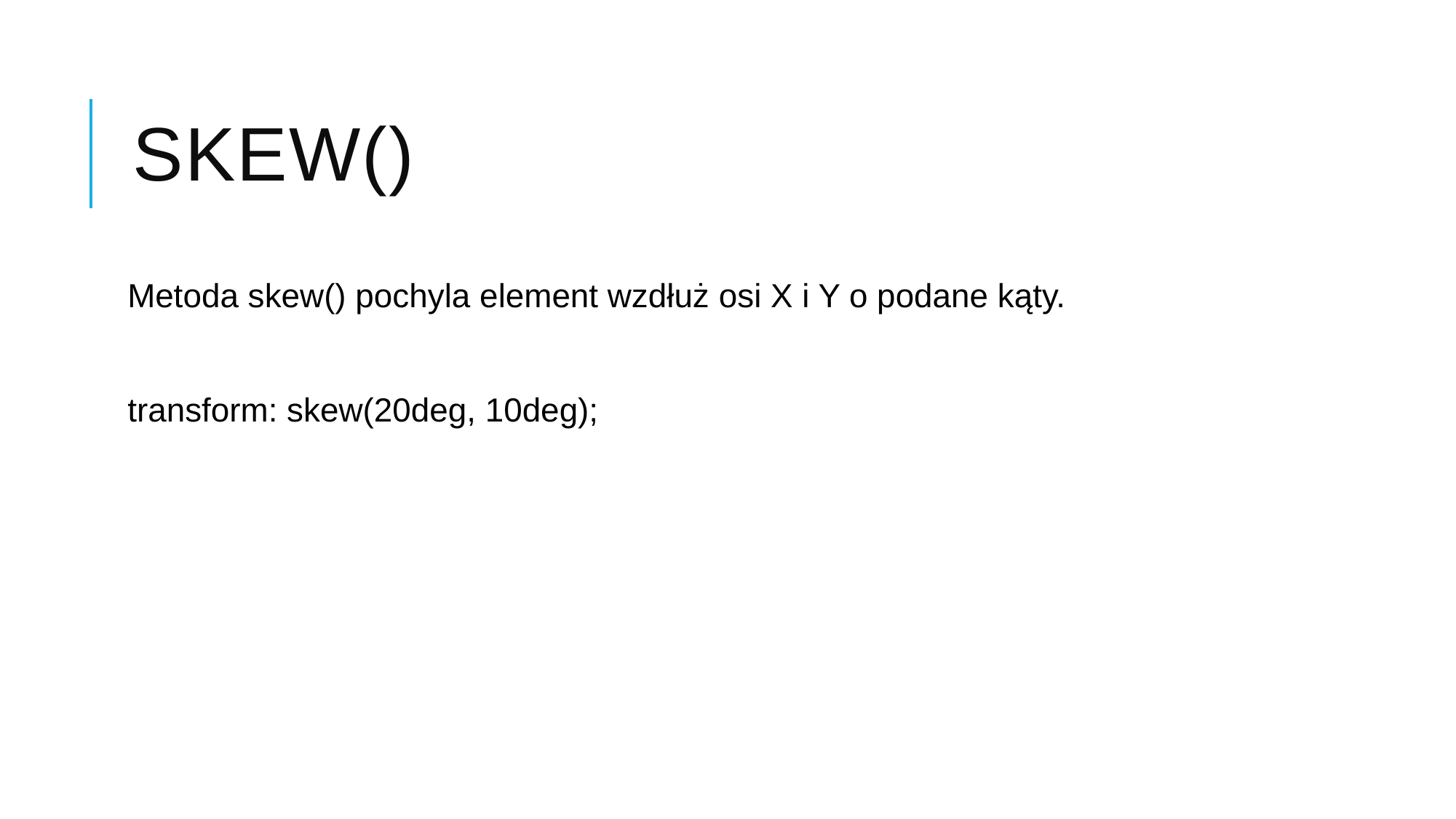

# skew()
Metoda skew() pochyla element wzdłuż osi X i Y o podane kąty.

transform: skew(20deg, 10deg);